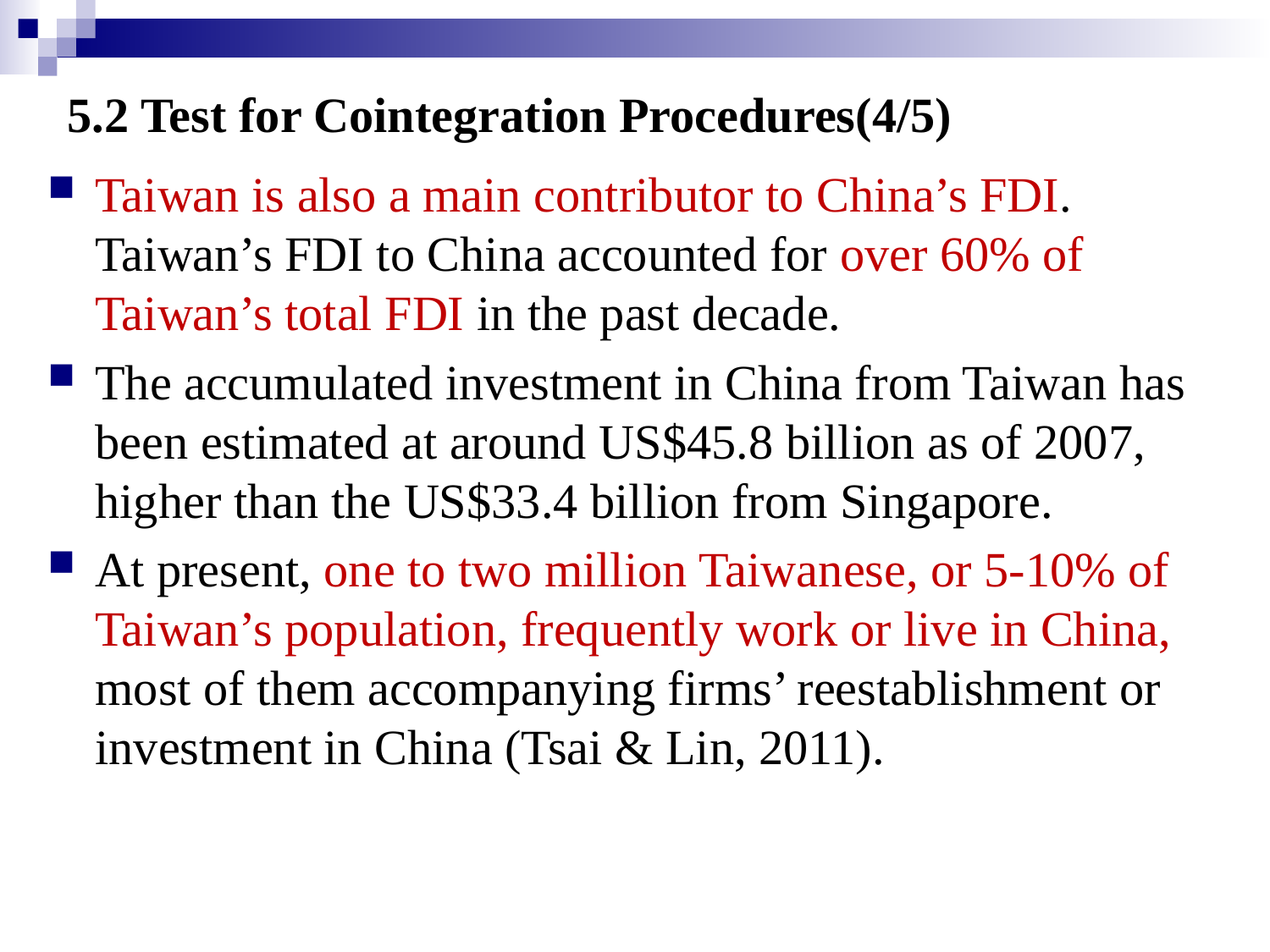

# 5.2 Test for Cointegration Procedures(4/5)
Taiwan is also a main contributor to China’s FDI. Taiwan’s FDI to China accounted for over 60% of Taiwan’s total FDI in the past decade.
The accumulated investment in China from Taiwan has been estimated at around US$45.8 billion as of 2007, higher than the US$33.4 billion from Singapore.
At present, one to two million Taiwanese, or 5-10% of Taiwan’s population, frequently work or live in China, most of them accompanying firms’ reestablishment or investment in China (Tsai & Lin, 2011).